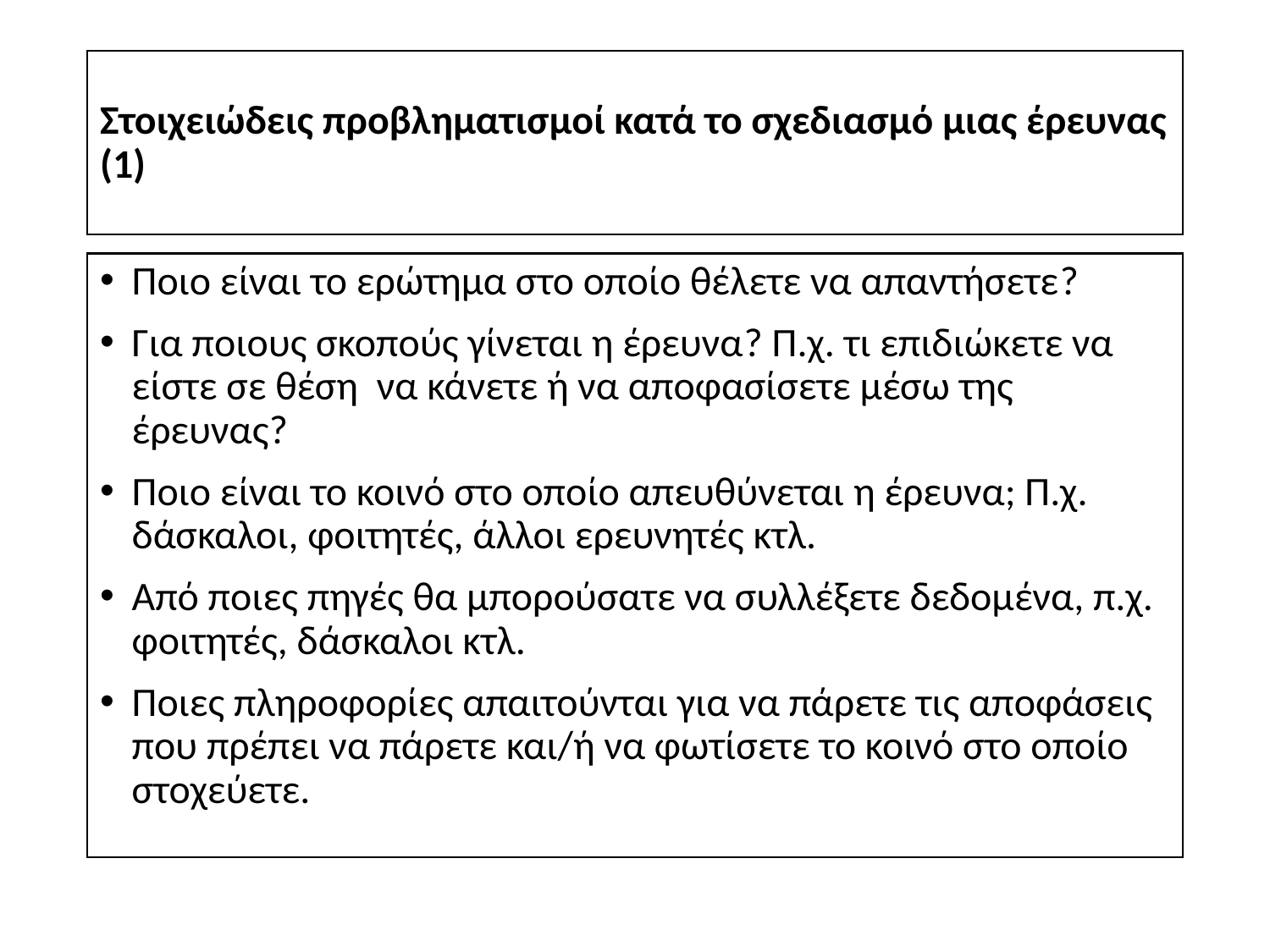

# Στοιχειώδεις προβληματισμοί κατά το σχεδιασμό μιας έρευνας (1)
Ποιο είναι το ερώτημα στο οποίο θέλετε να απαντήσετε?
Για ποιους σκοπούς γίνεται η έρευνα? Π.χ. τι επιδιώκετε να είστε σε θέση  να κάνετε ή να αποφασίσετε μέσω της έρευνας?
Ποιο είναι το κοινό στο οποίο απευθύνεται η έρευνα; Π.χ. δάσκαλοι, φοιτητές, άλλοι ερευνητές κτλ.
Από ποιες πηγές θα μπορούσατε να συλλέξετε δεδομένα, π.χ. φοιτητές, δάσκαλοι κτλ.
Ποιες πληροφορίες απαιτούνται για να πάρετε τις αποφάσεις που πρέπει να πάρετε και/ή να φωτίσετε το κοινό στο οποίο στοχεύετε.